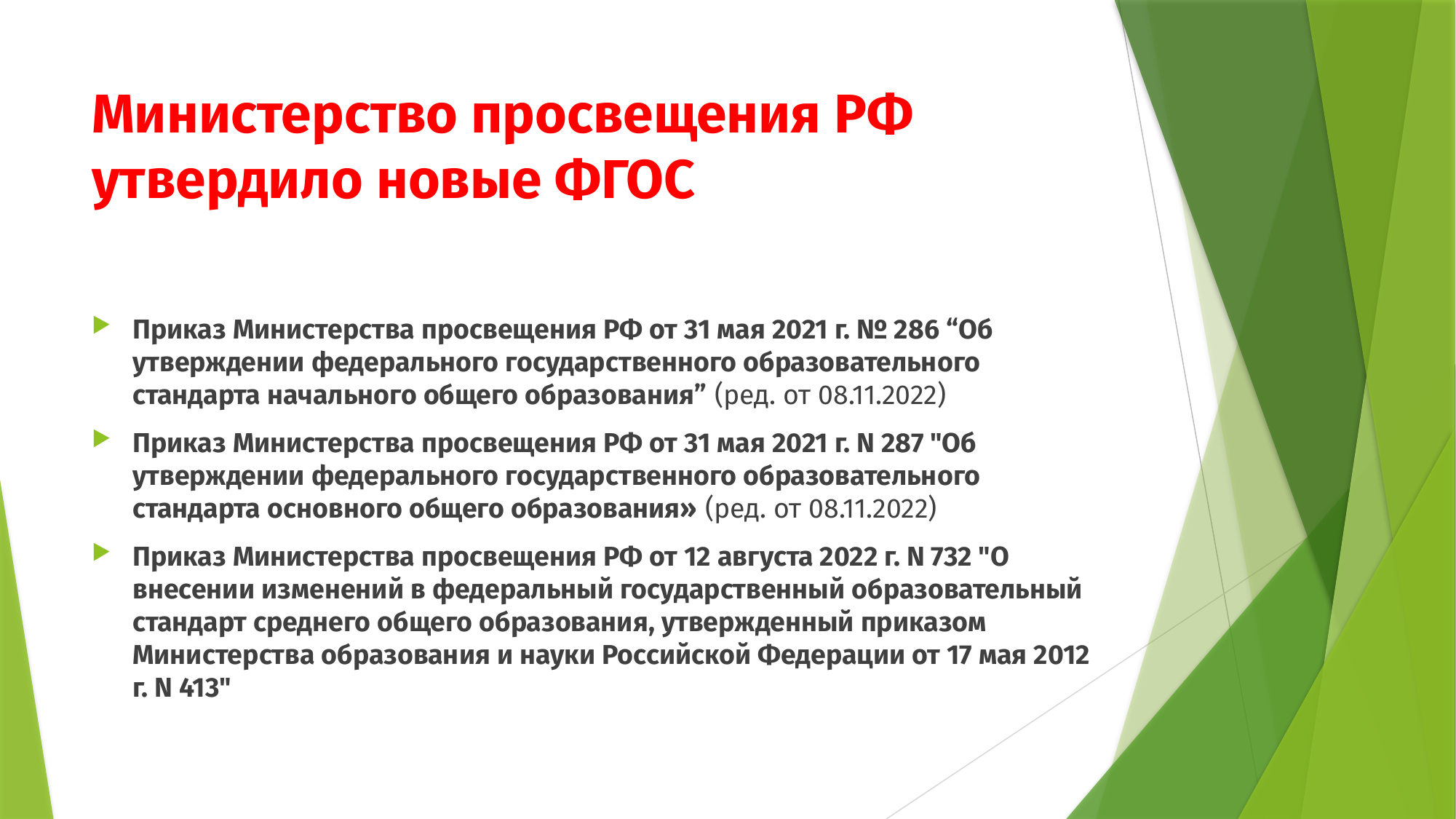

# Министерство просвещения РФ утвердило новые ФГОС

Приказ Министерства просвещения РФ от 31 мая 2021 г. № 286 “Об утверждении федерального государственного образовательного стандарта начального общего образования” (ред. от 08.11.2022)
Приказ Министерства просвещения РФ от 31 мая 2021 г. N 287 "Об утверждении федерального государственного образовательного стандарта основного общего образования» (ред. от 08.11.2022)
Приказ Министерства просвещения РФ от 12 августа 2022 г. N 732 "О внесении изменений в федеральный государственный образовательный стандарт среднего общего образования, утвержденный приказом Министерства образования и науки Российской Федерации от 17 мая 2012 г. N 413"